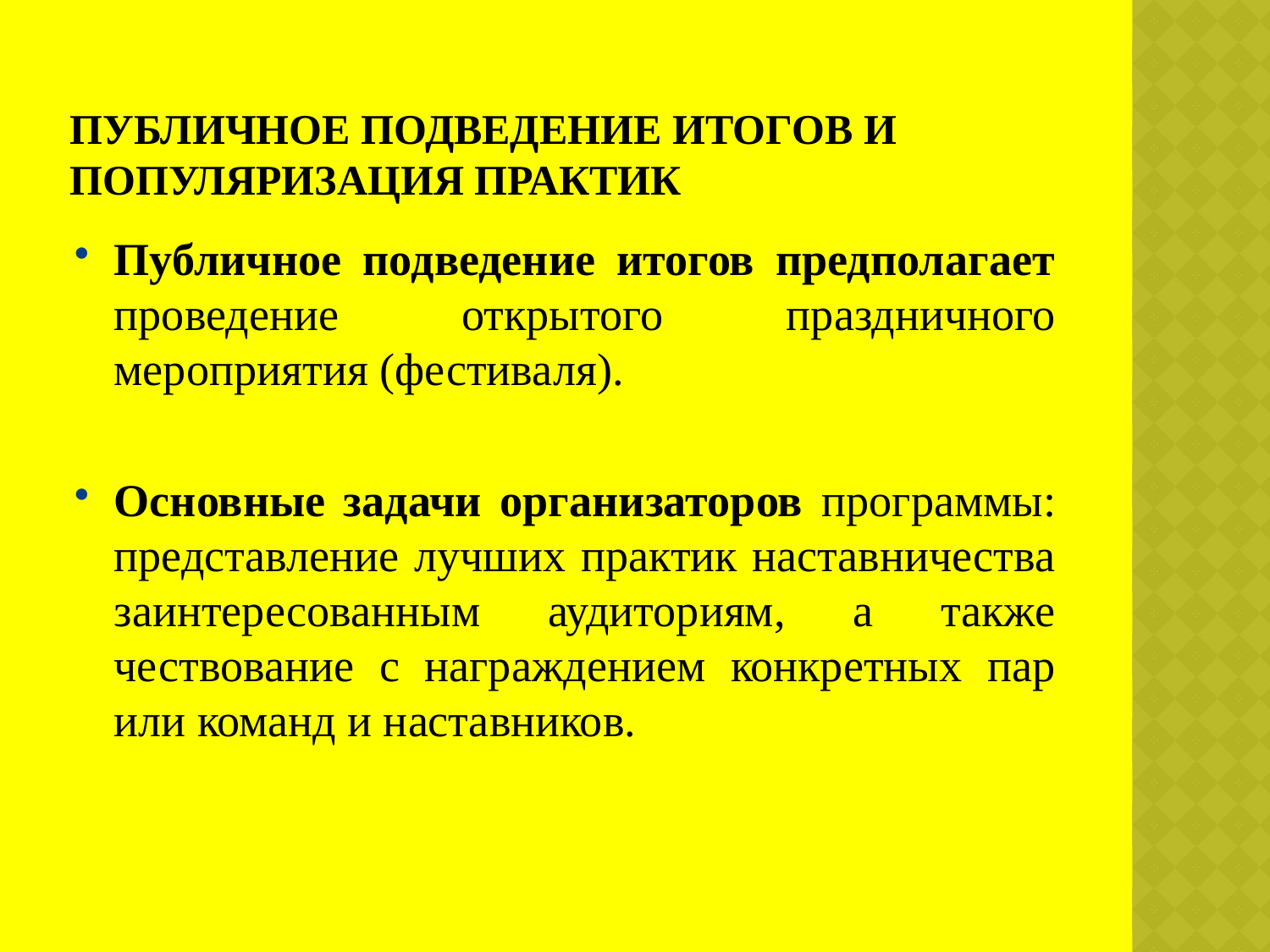

# Публичное подведение итогов и популяризация практик
Публичное подведение итогов предполагает проведение открытого праздничного мероприятия (фестиваля).

Основные задачи организаторов программы: представление лучших практик наставничества заинтересованным аудиториям, а также чествование с награждением конкретных пар или команд и наставников.